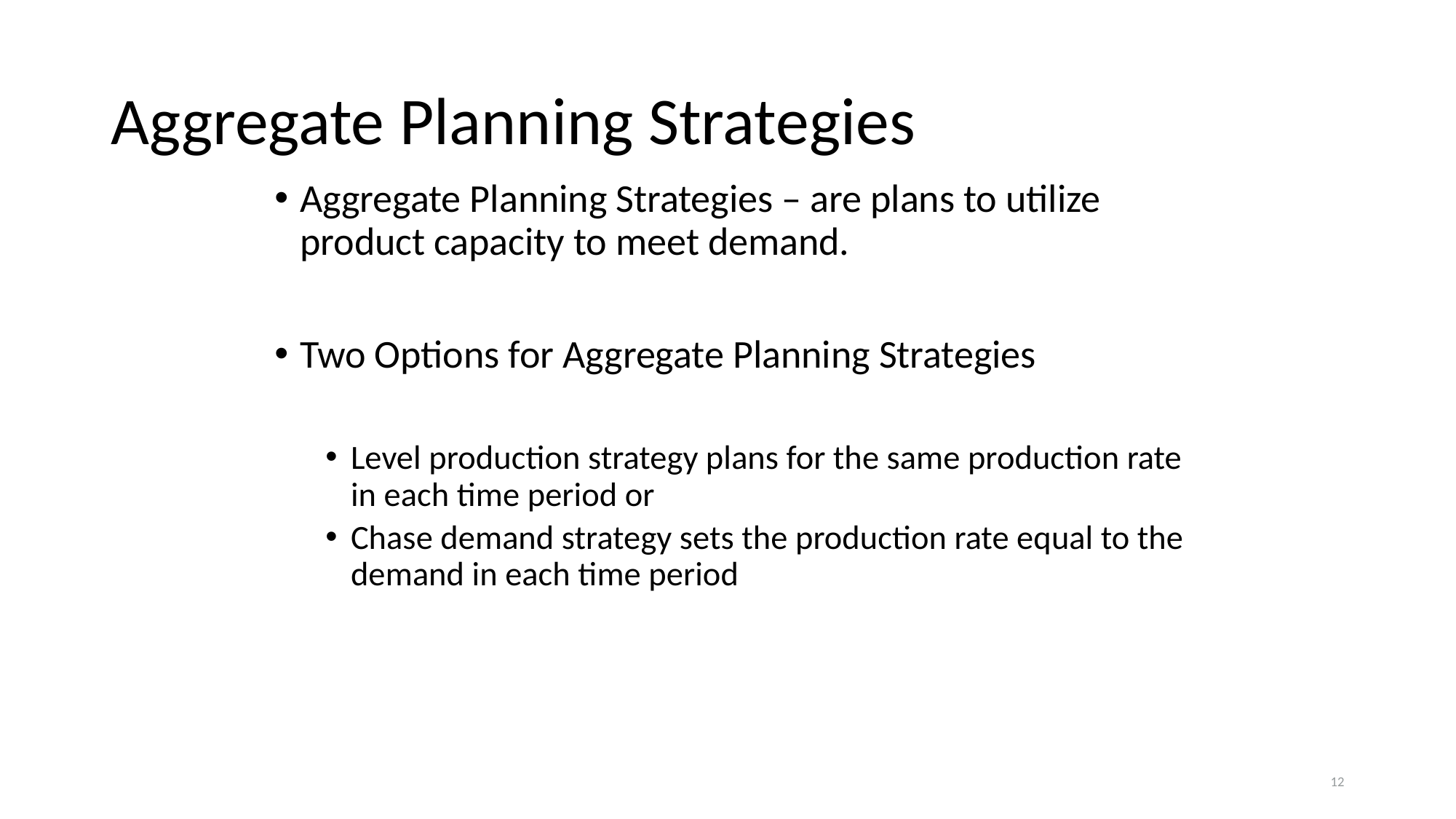

# Aggregate Planning Strategies
Aggregate Planning Strategies – are plans to utilize product capacity to meet demand.

Two Options for Aggregate Planning Strategies

Level production strategy plans for the same production rate in each time period or
Chase demand strategy sets the production rate equal to the demand in each time period
12